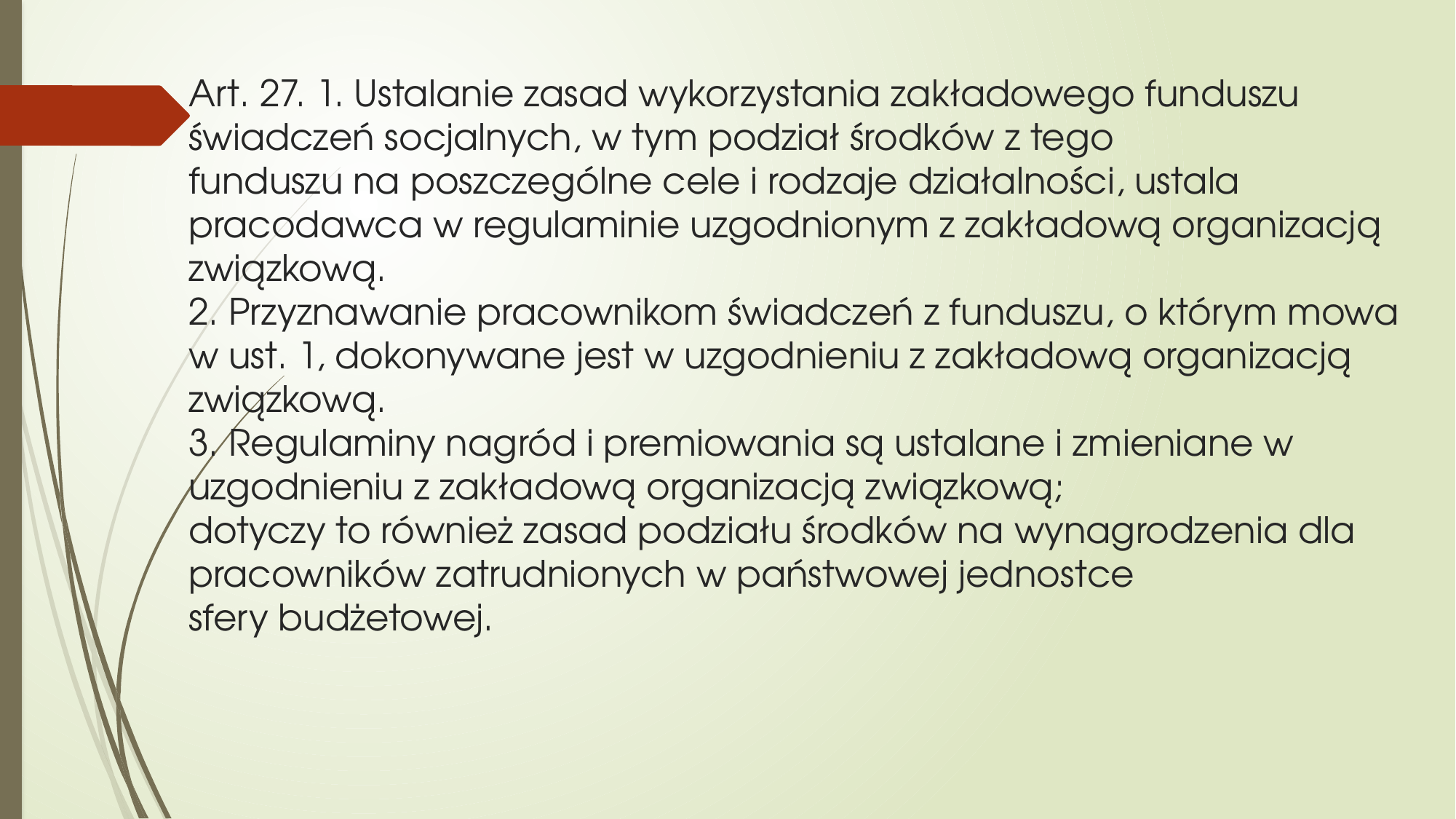

# Art. 27. 1. Ustalanie zasad wykorzystania zakładowego funduszu świadczeń socjalnych, w tym podział środków z tego funduszu na poszczególne cele i rodzaje działalności, ustala pracodawca w regulaminie uzgodnionym z zakładową organizacją związkową. 2. Przyznawanie pracownikom świadczeń z funduszu, o którym mowa w ust. 1, dokonywane jest w uzgodnieniu z zakładową organizacją związkową. 3. Regulaminy nagród i premiowania są ustalane i zmieniane w uzgodnieniu z zakładową organizacją związkową; dotyczy to również zasad podziału środków na wynagrodzenia dla pracowników zatrudnionych w państwowej jednostce sfery budżetowej.